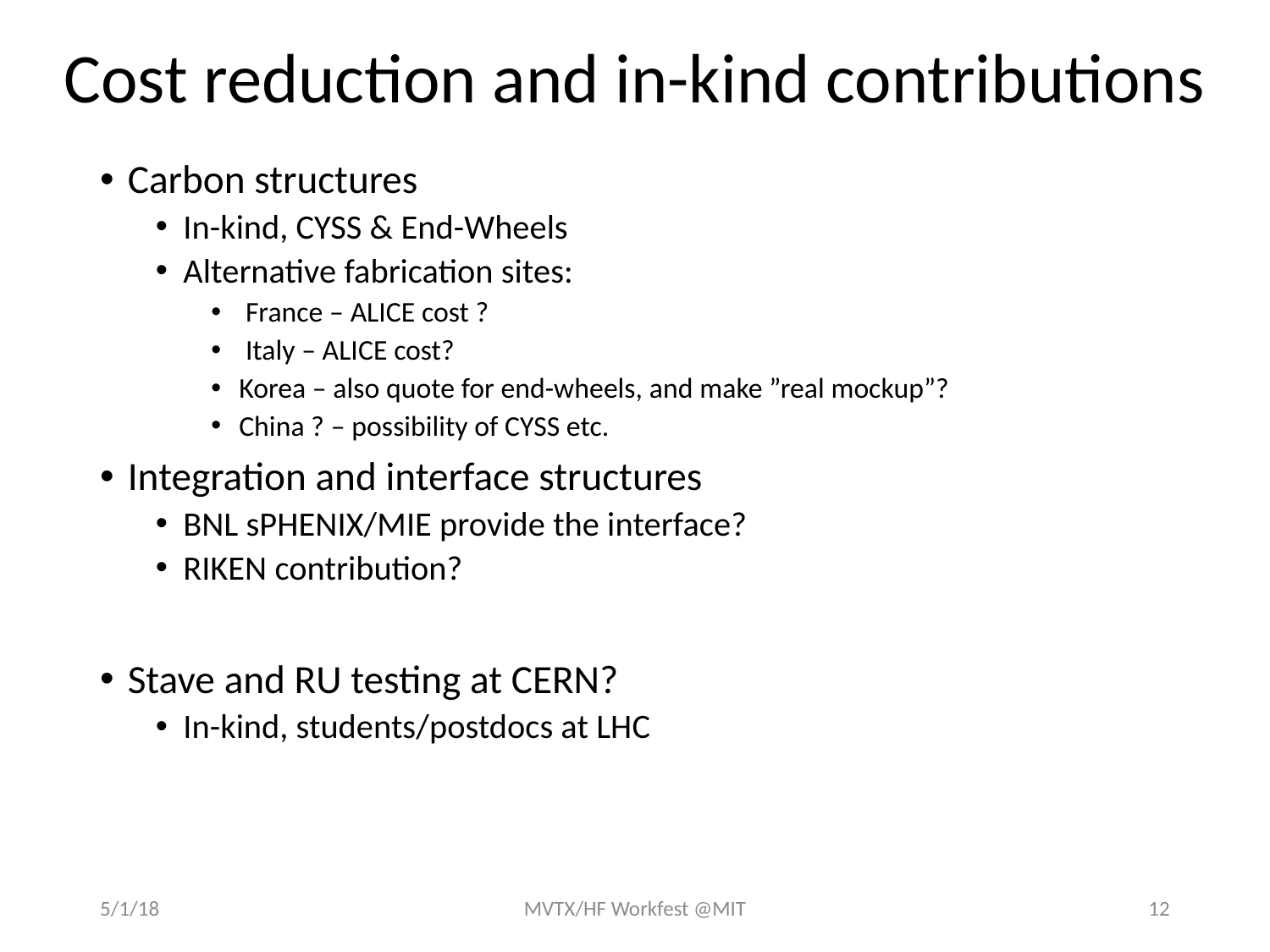

# Cost reduction and in-kind contributions
Carbon structures
In-kind, CYSS & End-Wheels
Alternative fabrication sites:
 France – ALICE cost ?
 Italy – ALICE cost?
Korea – also quote for end-wheels, and make ”real mockup”?
China ? – possibility of CYSS etc.
Integration and interface structures
BNL sPHENIX/MIE provide the interface?
RIKEN contribution?

Stave and RU testing at CERN?
In-kind, students/postdocs at LHC
5/1/18
MVTX/HF Workfest @MIT
12